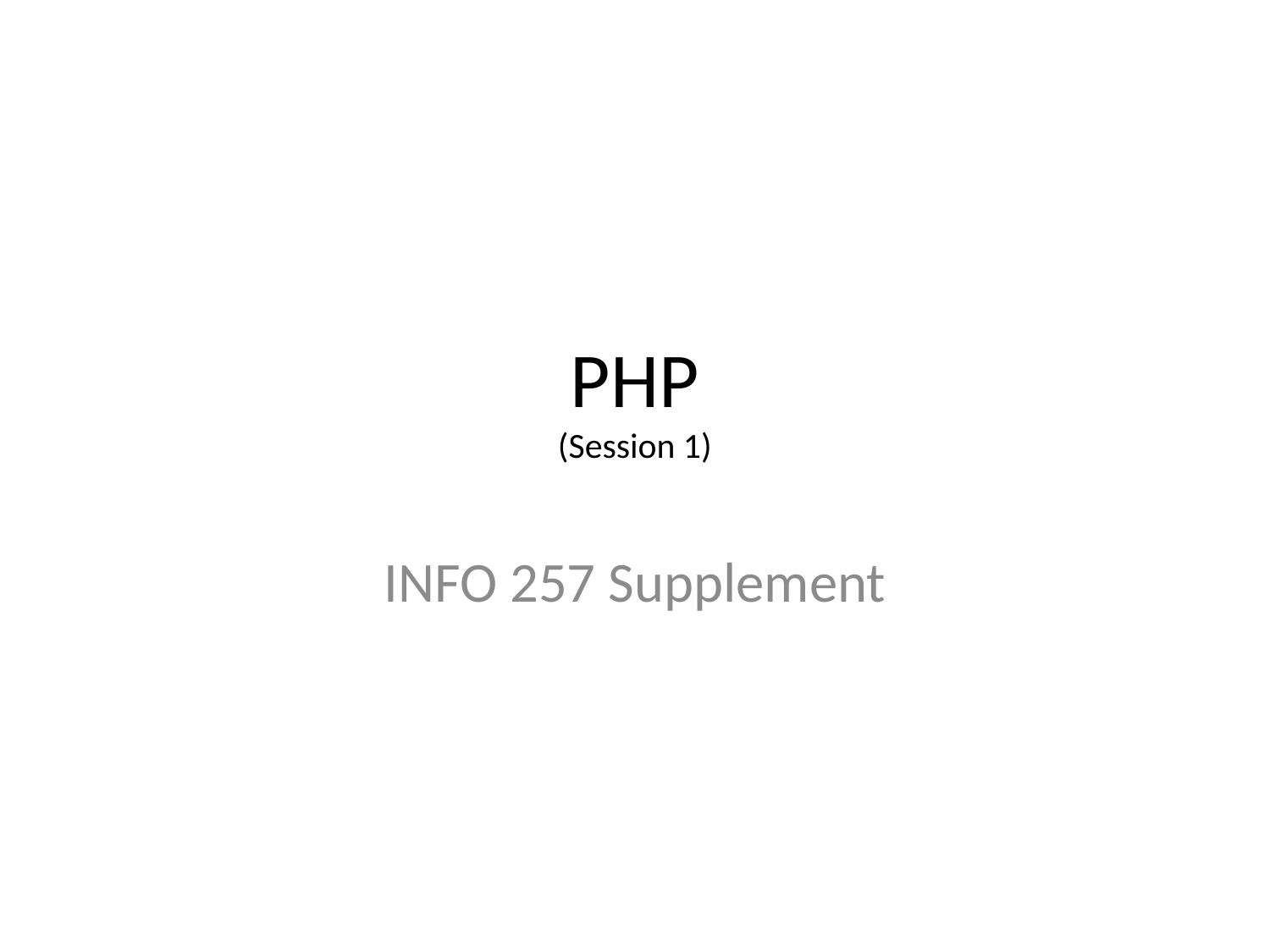

# PHP (Session 1)
INFO 257 Supplement